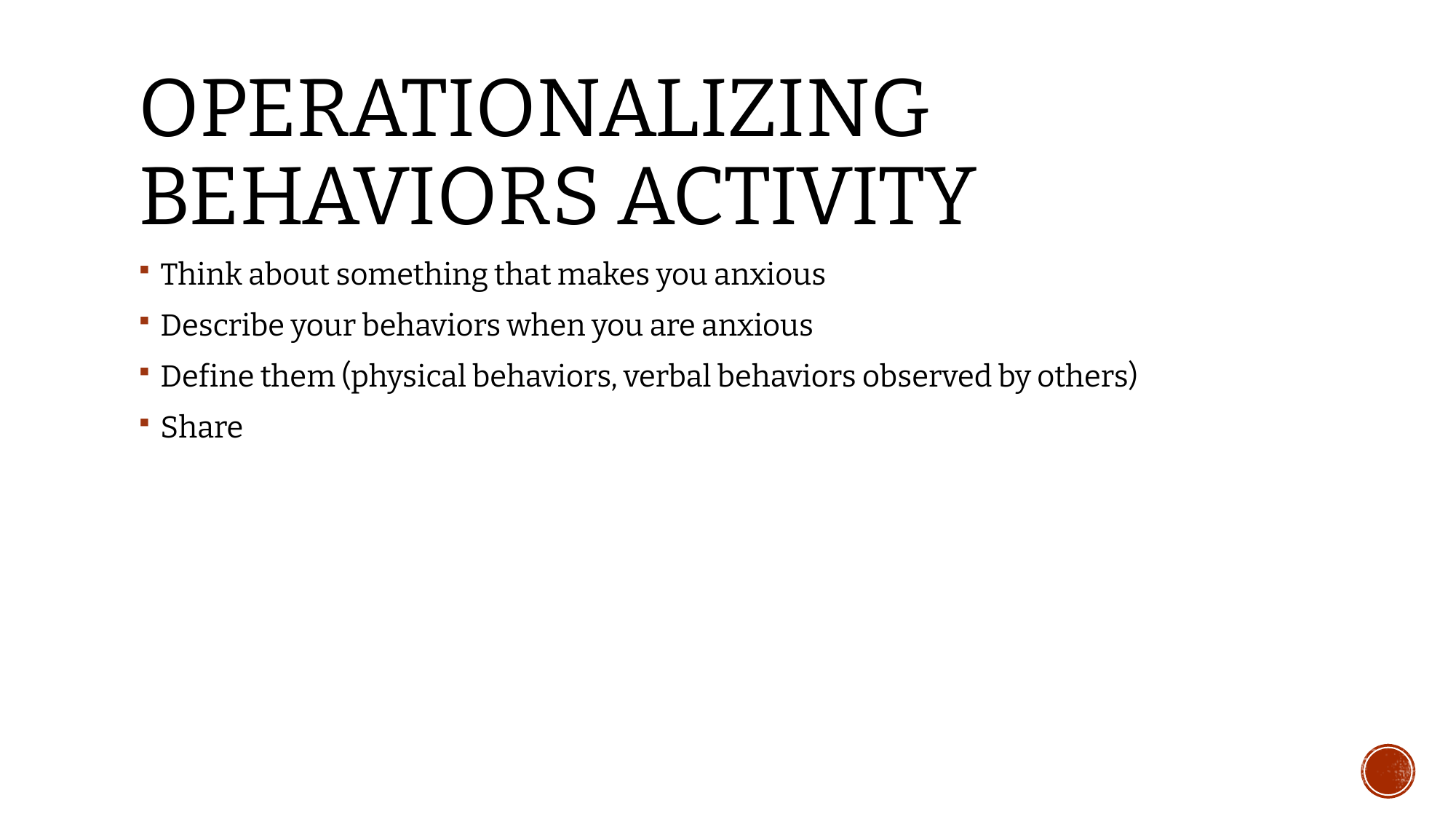

# Operationalizing behaviors Activity
Think about something that makes you anxious
Describe your behaviors when you are anxious
Define them (physical behaviors, verbal behaviors observed by others)
Share